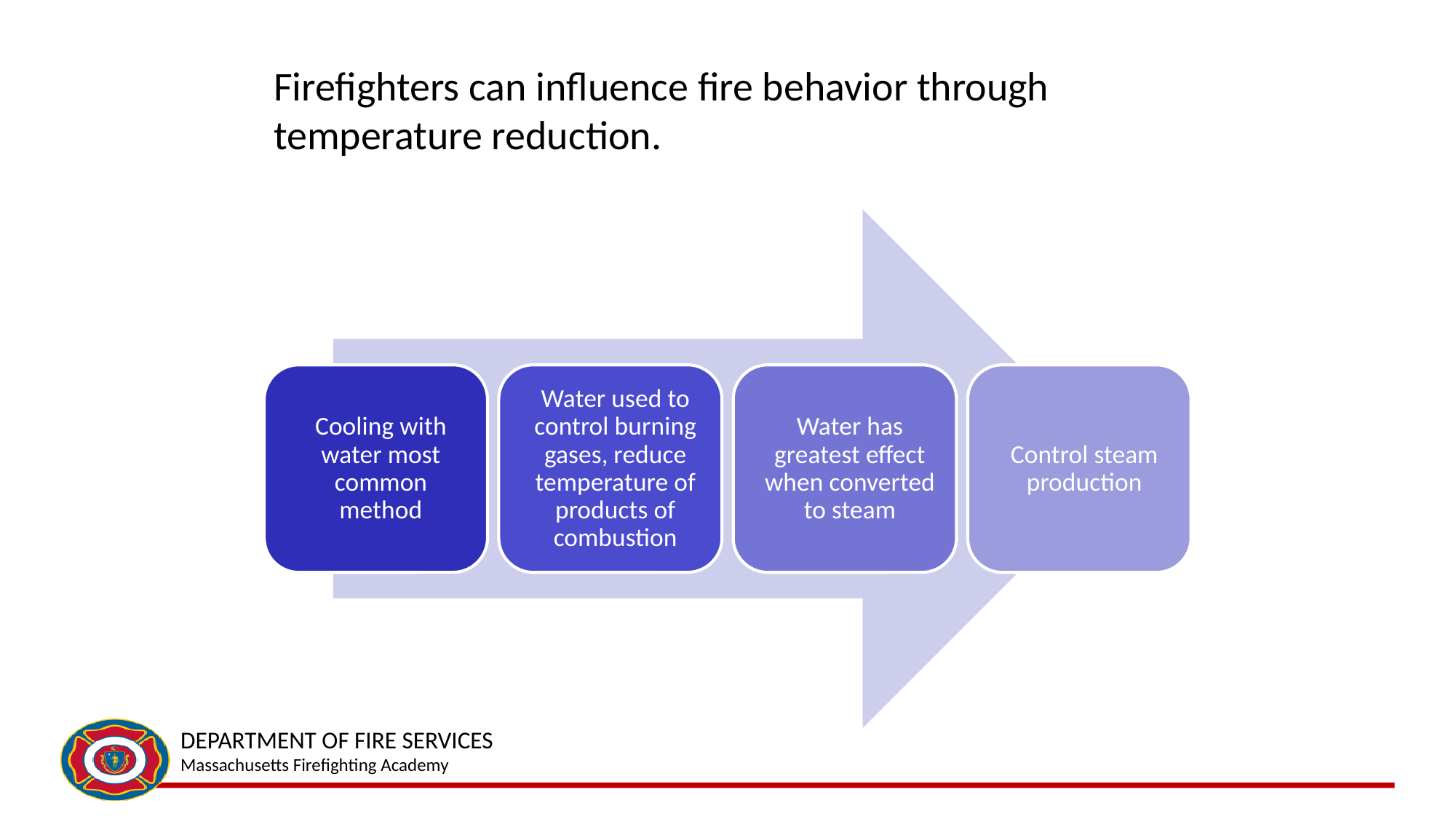

# Firefighters can influence fire behavior through temperature reduction.
Cooling with water most common method
Water used to control burning gases, reduce temperature of products of combustion
Water has greatest effect when converted to steam
Control steam production